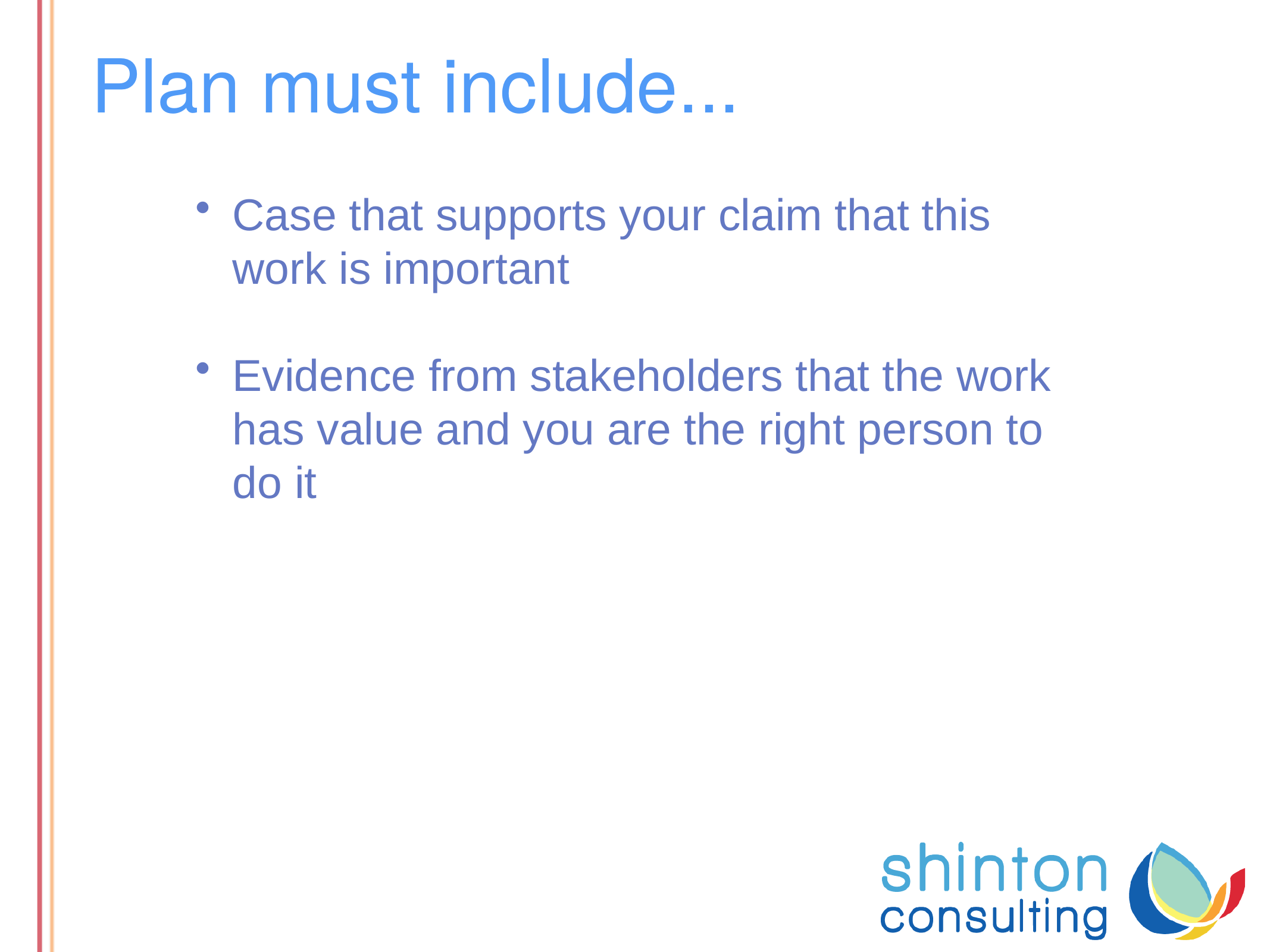

# Plan must include...
Case that supports your claim that this work is important

Evidence from stakeholders that the work has value and you are the right person to do it